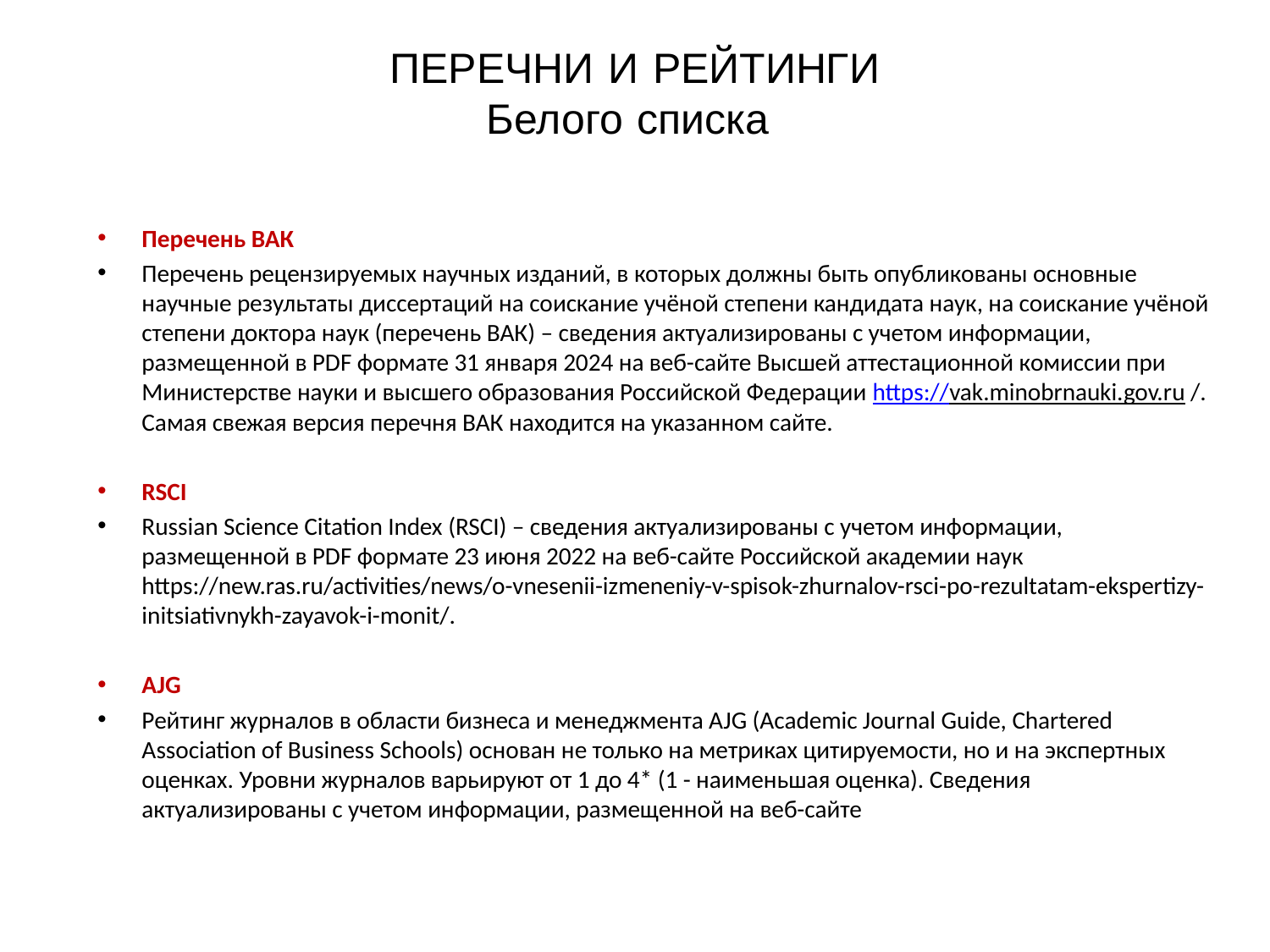

# ПЕРЕЧНИ И РЕЙТИНГИ Белого списка
Перечень ВАК
Перечень рецензируемых научных изданий, в которых должны быть опубликованы основные научные результаты диссертаций на соискание учёной степени кандидата наук, на соискание учёной степени доктора наук (перечень ВАК) – сведения актуализированы с учетом информации, размещенной в PDF формате 31 января 2024 на веб-сайте Высшей аттестационной комиссии при Министерстве науки и высшего образования Российской Федерации https://vak.minobrnauki.gov.ru /. Самая свежая версия перечня ВАК находится на указанном сайте.

RSCI
Russian Science Citation Index (RSCI) – сведения актуализированы с учетом информации, размещенной в PDF формате 23 июня 2022 на веб-сайте Российской академии наук https://new.ras.ru/activities/news/o-vnesenii-izmeneniy-v-spisok-zhurnalov-rsci-po-rezultatam-ekspertizy-initsiativnykh-zayavok-i-monit/.

AJG
Рейтинг журналов в области бизнеса и менеджмента AJG (Academic Journal Guide, Chartered Association of Business Schools) основан не только на метриках цитируемости, но и на экспертных оценках. Уровни журналов варьируют от 1 до 4* (1 - наименьшая оценка). Сведения актуализированы с учетом информации, размещенной на веб-сайте